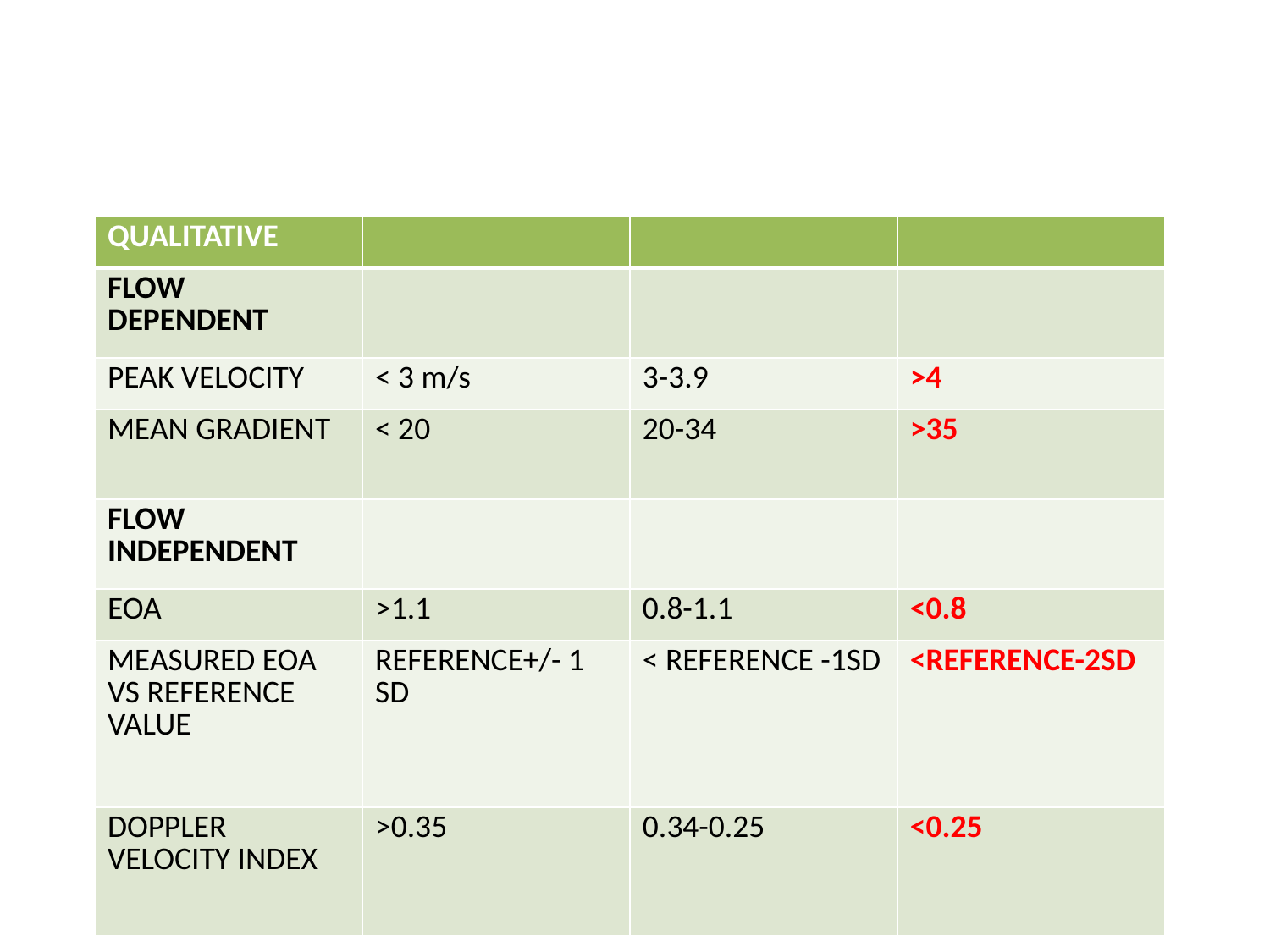

#
| QUALITATIVE |  |  |  |
| --- | --- | --- | --- |
| FLOW DEPENDENT |  |  |  |
| PEAK VELOCITY | < 3 m/s | 3-3.9 | >4 |
| MEAN GRADIENT | < 20 | 20-34 | >35 |
| FLOW INDEPENDENT |  |  |  |
| EOA | >1.1 | 0.8-1.1 | <0.8 |
| MEASURED EOA VS REFERENCE VALUE | REFERENCE+/- 1 SD | < REFERENCE -1SD | <REFERENCE-2SD |
| DOPPLER VELOCITY INDEX | >0.35 | 0.34-0.25 | <0.25 |